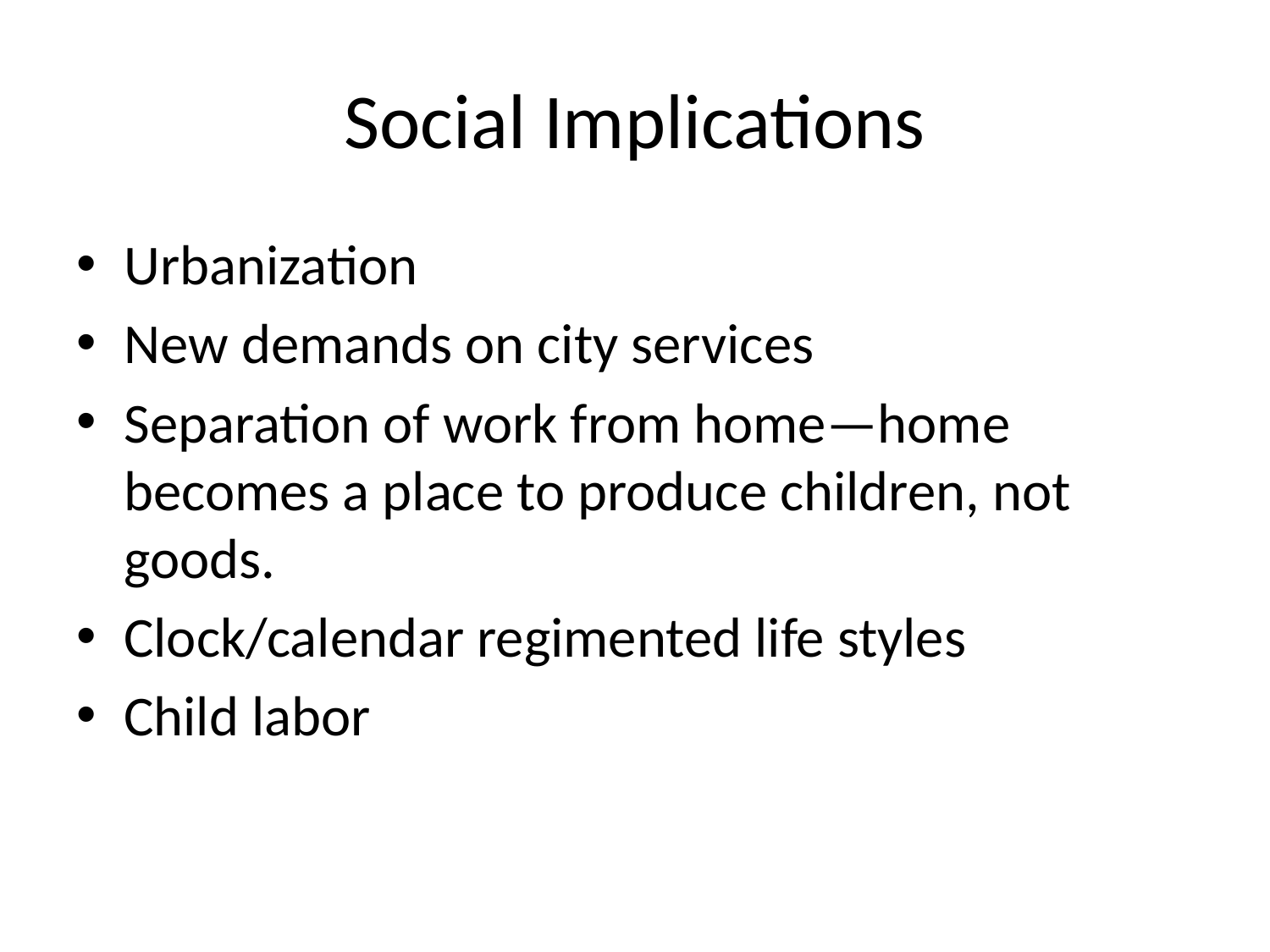

# Social Implications
Urbanization
New demands on city services
Separation of work from home—home becomes a place to produce children, not goods.
Clock/calendar regimented life styles
Child labor